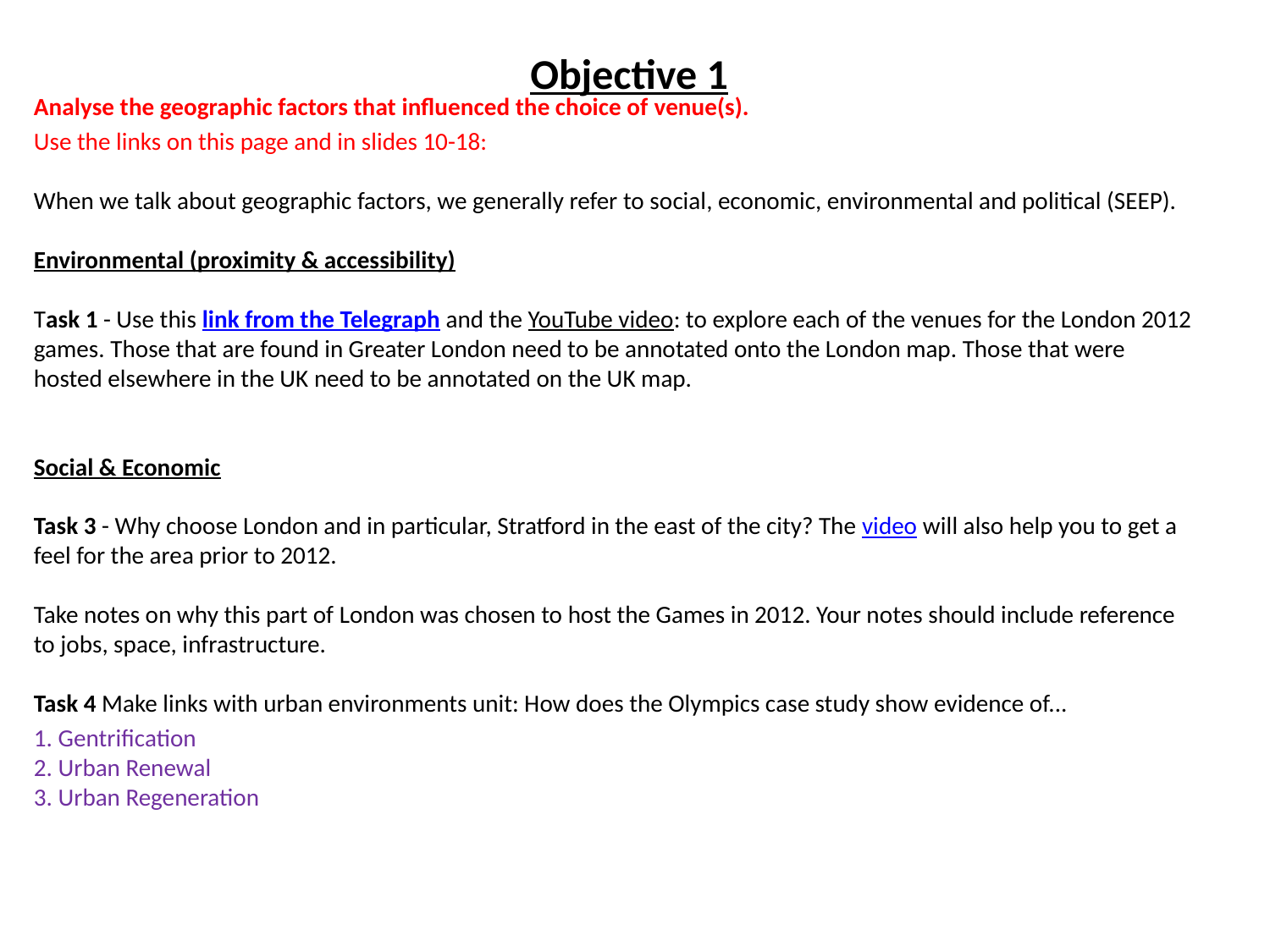

# Objective 1
Analyse the geographic factors that influenced the choice of venue(s).
Use the links on this page and in slides 10-18:
When we talk about geographic factors, we generally refer to social, economic, environmental and political (SEEP).
Environmental (proximity & accessibility)
Task 1 - Use this link from the Telegraph and the YouTube video: to explore each of the venues for the London 2012 games. Those that are found in Greater London need to be annotated onto the London map. Those that were hosted elsewhere in the UK need to be annotated on the UK map.
Social & Economic
Task 3 - Why choose London and in particular, Stratford in the east of the city? The video will also help you to get a feel for the area prior to 2012. 
Take notes on why this part of London was chosen to host the Games in 2012. Your notes should include reference to jobs, space, infrastructure.
Task 4 Make links with urban environments unit: How does the Olympics case study show evidence of...
1. Gentrification
2. Urban Renewal
3. Urban Regeneration